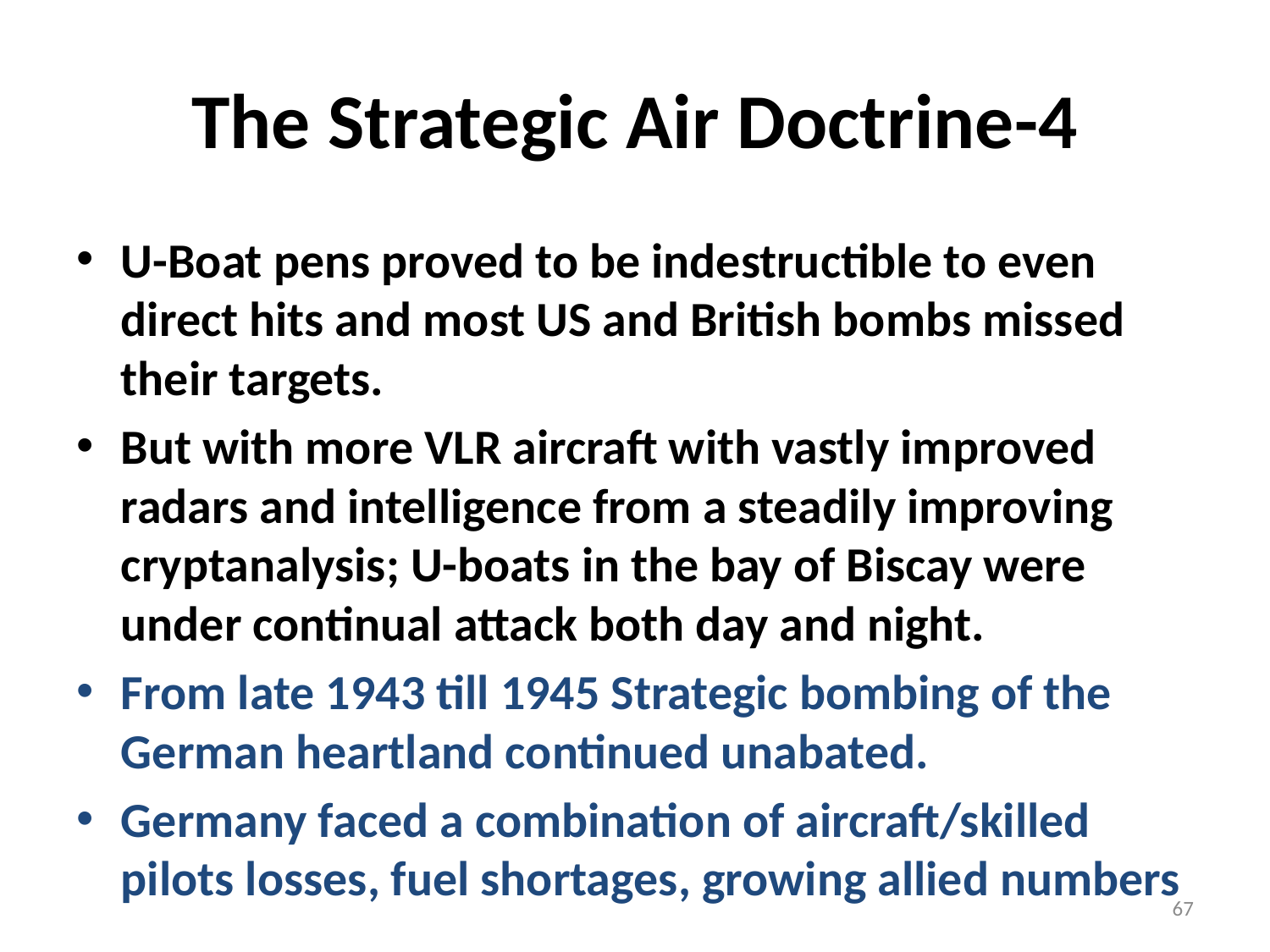

# The Strategic Air Doctrine-4
U-Boat pens proved to be indestructible to even direct hits and most US and British bombs missed their targets.
But with more VLR aircraft with vastly improved radars and intelligence from a steadily improving cryptanalysis; U-boats in the bay of Biscay were under continual attack both day and night.
From late 1943 till 1945 Strategic bombing of the German heartland continued unabated.
Germany faced a combination of aircraft/skilled pilots losses, fuel shortages, growing allied numbers

67